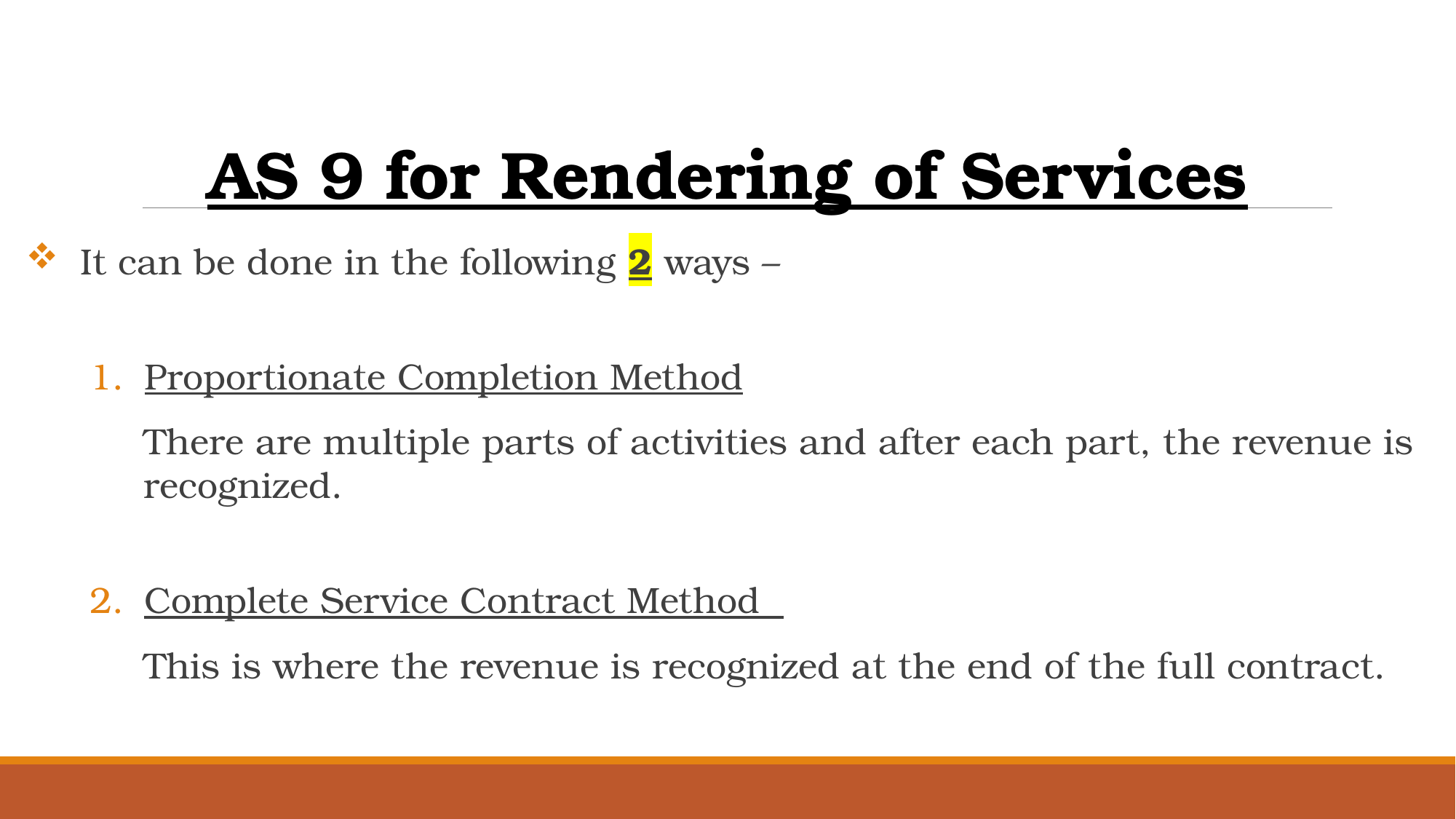

# AS 9 for Rendering of Services
 It can be done in the following 2 ways –

 Proportionate Completion Method
There are multiple parts of activities and after each part, the revenue is recognized.

Complete Service Contract Method
This is where the revenue is recognized at the end of the full contract.